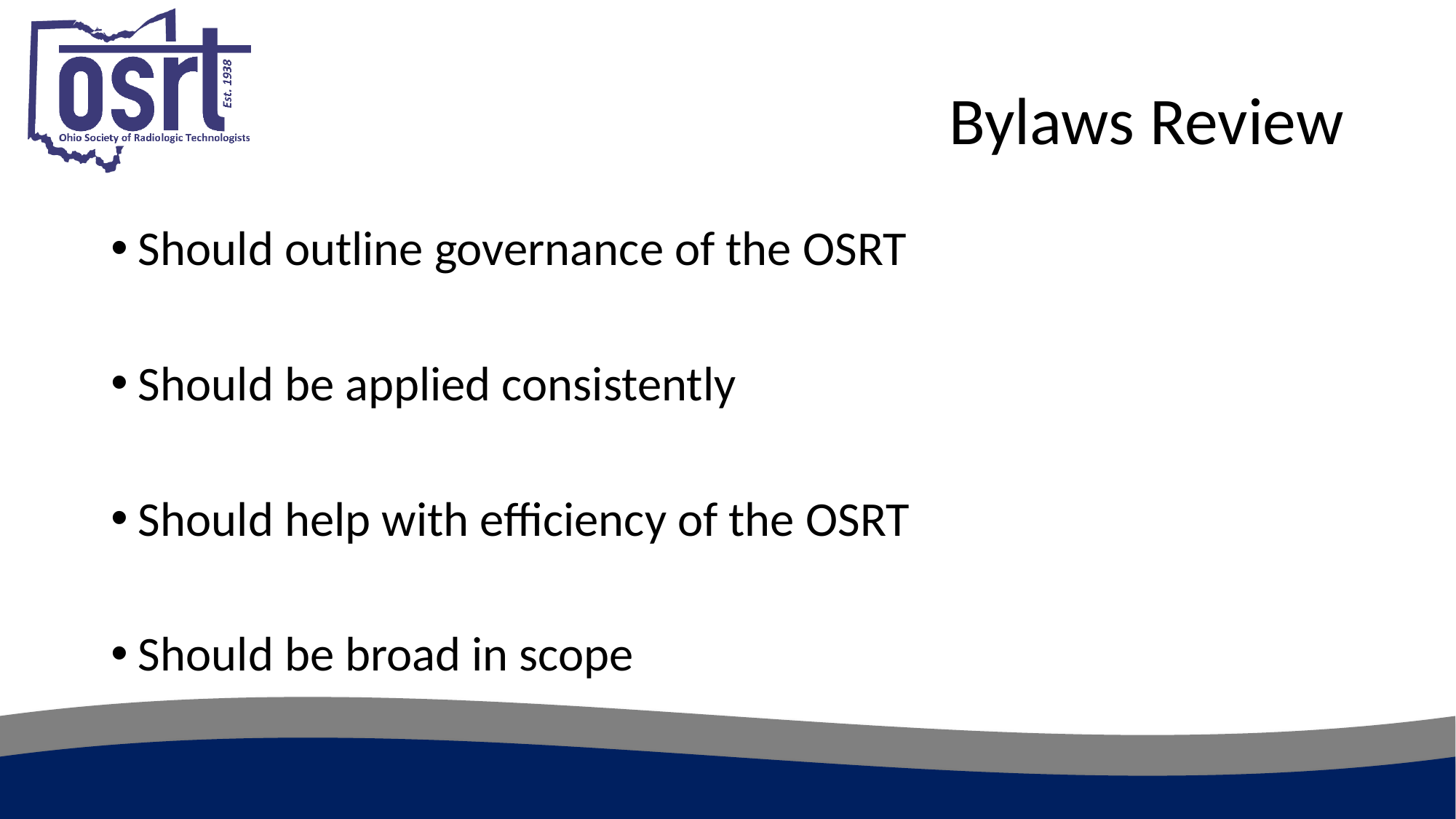

# Bylaws Review
Should outline governance of the OSRT

Should be applied consistently

Should help with efficiency of the OSRT

Should be broad in scope